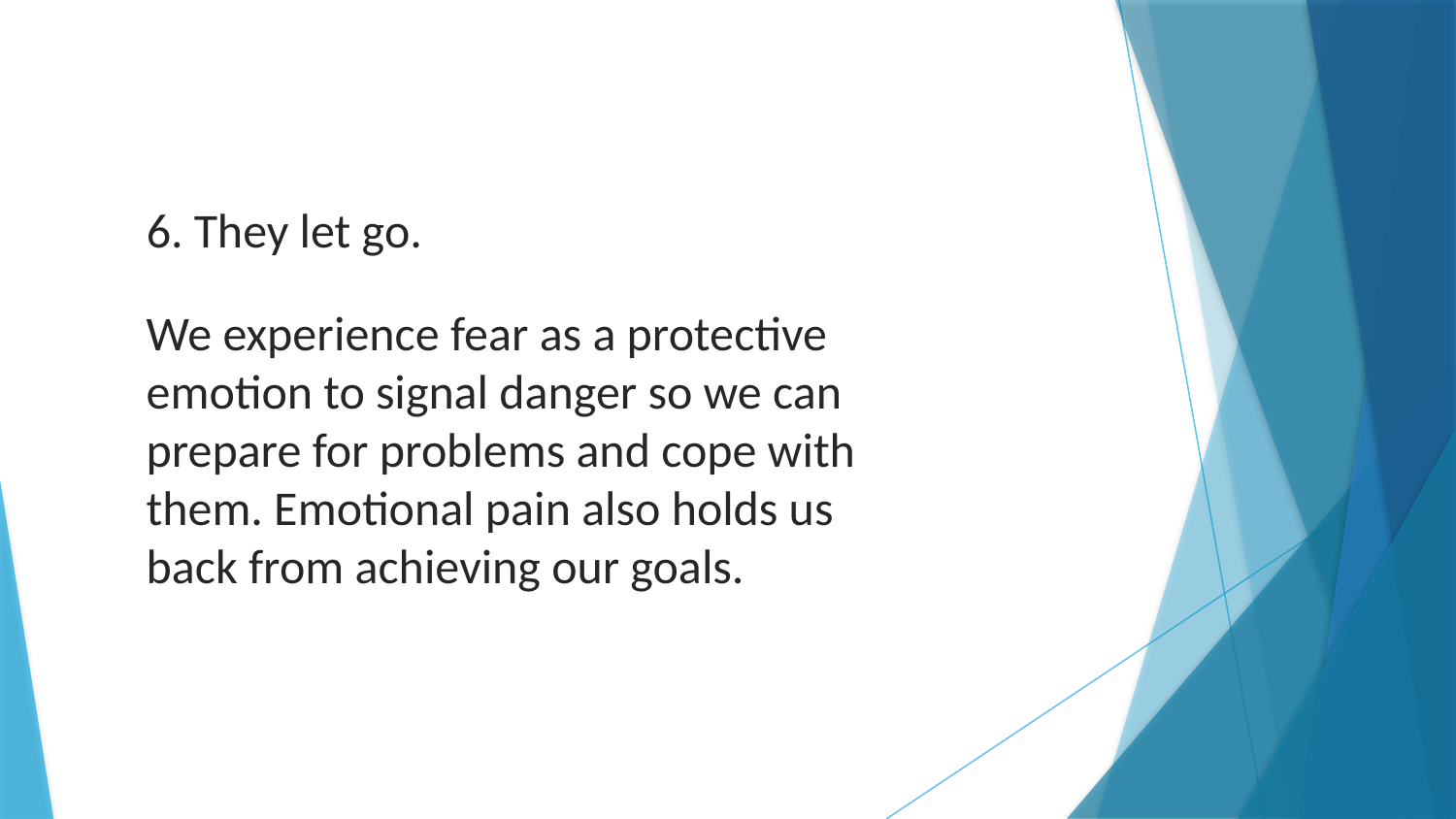

6. They let go.
We experience fear as a protective emotion to signal danger so we can prepare for problems and cope with them. Emotional pain also holds us back from achieving our goals.